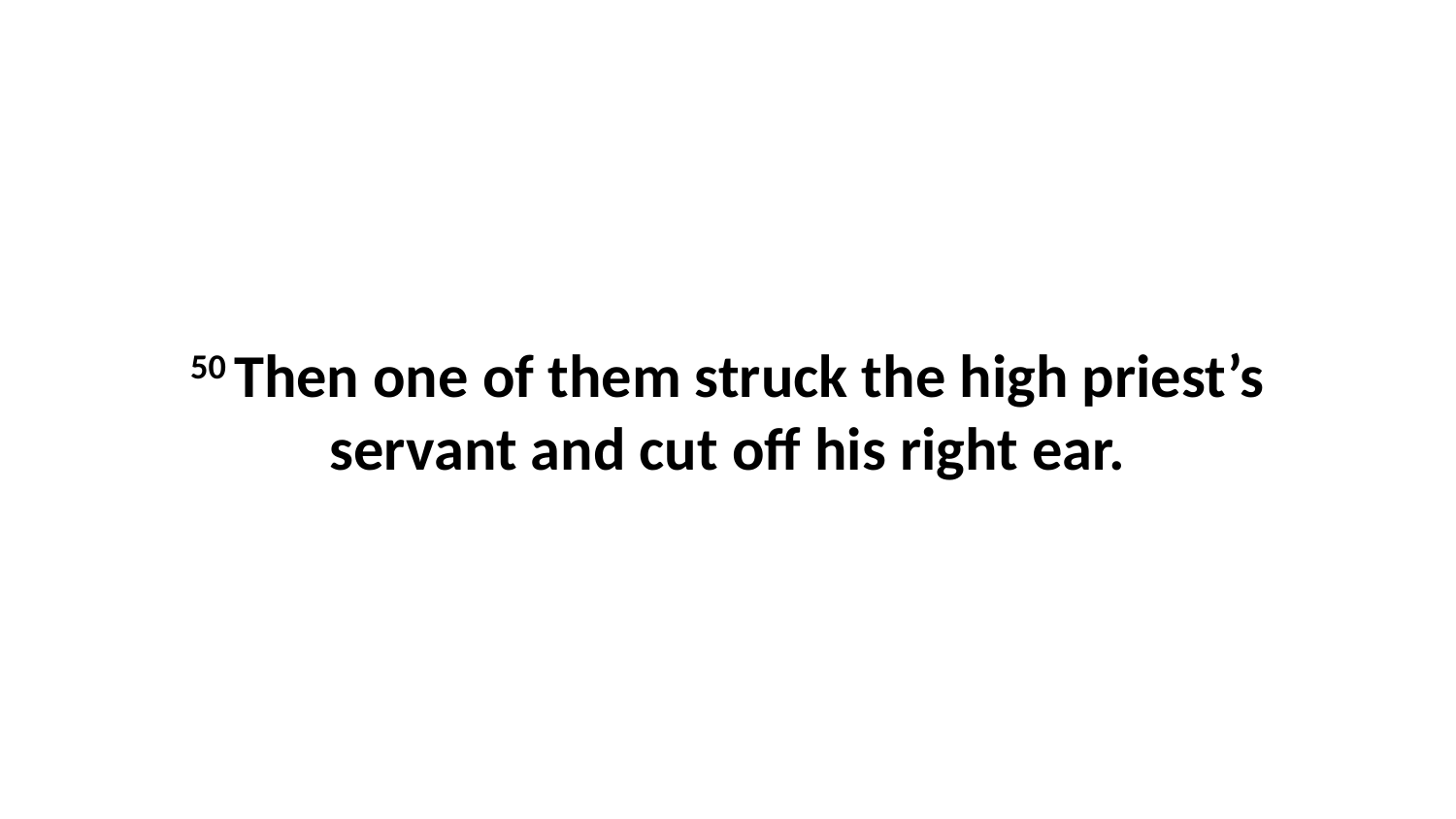

50 Then one of them struck the high priest’s servant and cut off his right ear.